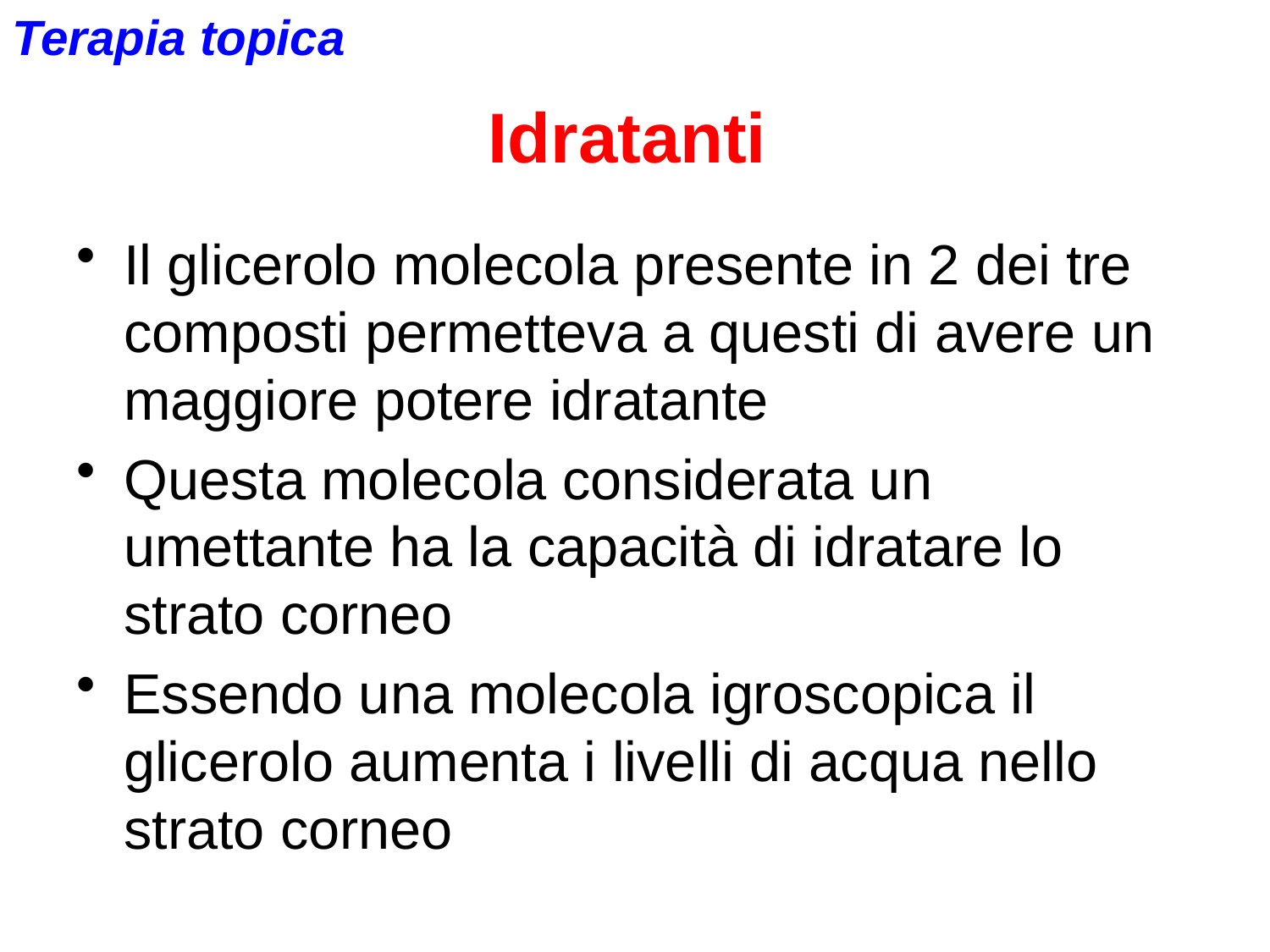

Terapia topica

Idratanti
Il glicerolo molecola presente in 2 dei tre composti permetteva a questi di avere un maggiore potere idratante
Questa molecola considerata un umettante ha la capacità di idratare lo strato corneo
Essendo una molecola igroscopica il glicerolo aumenta i livelli di acqua nello strato corneo